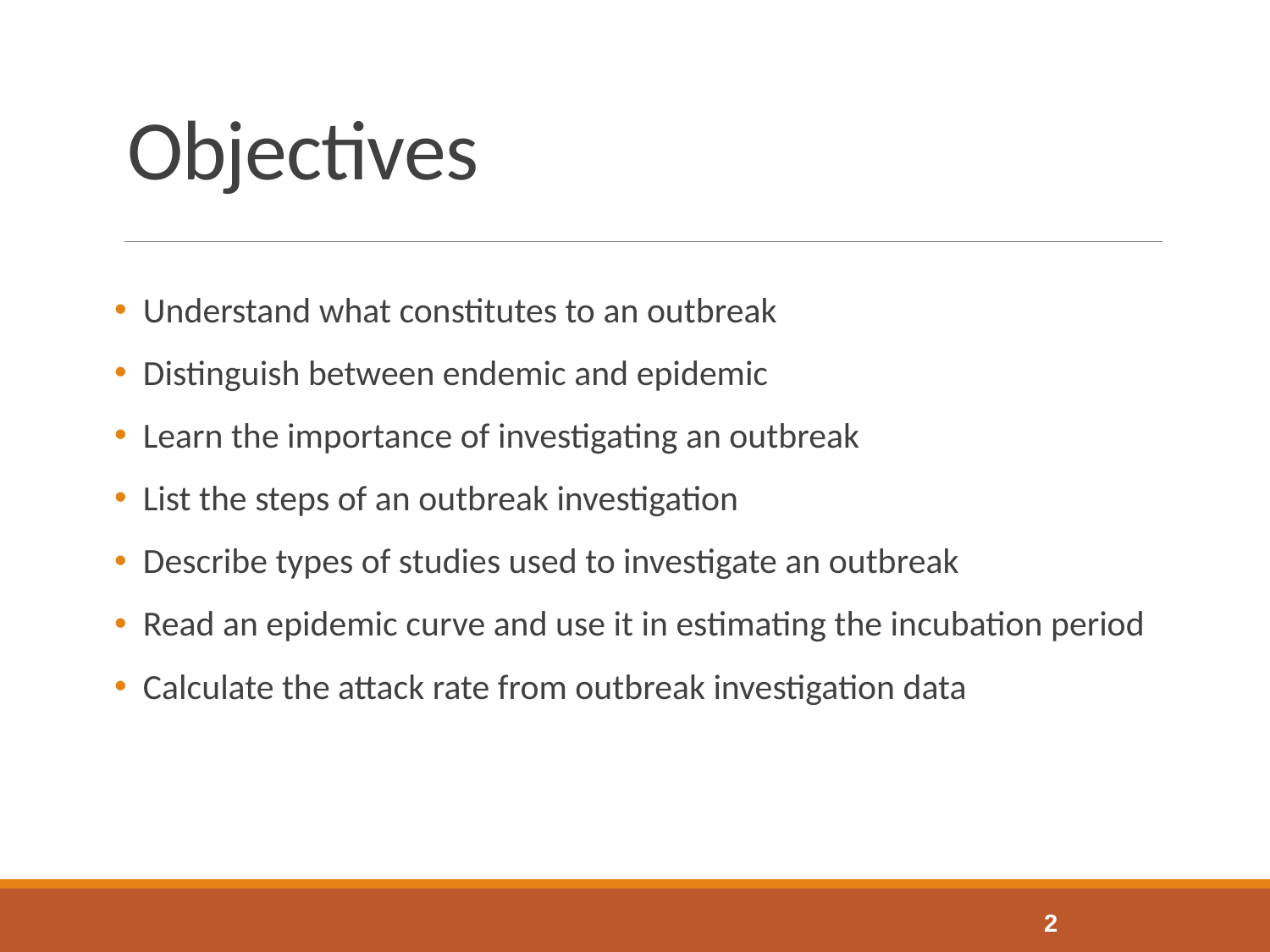

# Objectives
  Understand what constitutes to an outbreak
  Distinguish between endemic and epidemic
  Learn the importance of investigating an outbreak
  List the steps of an outbreak investigation
  Describe types of studies used to investigate an outbreak
  Read an epidemic curve and use it in estimating the incubation period
  Calculate the attack rate from outbreak investigation data

2